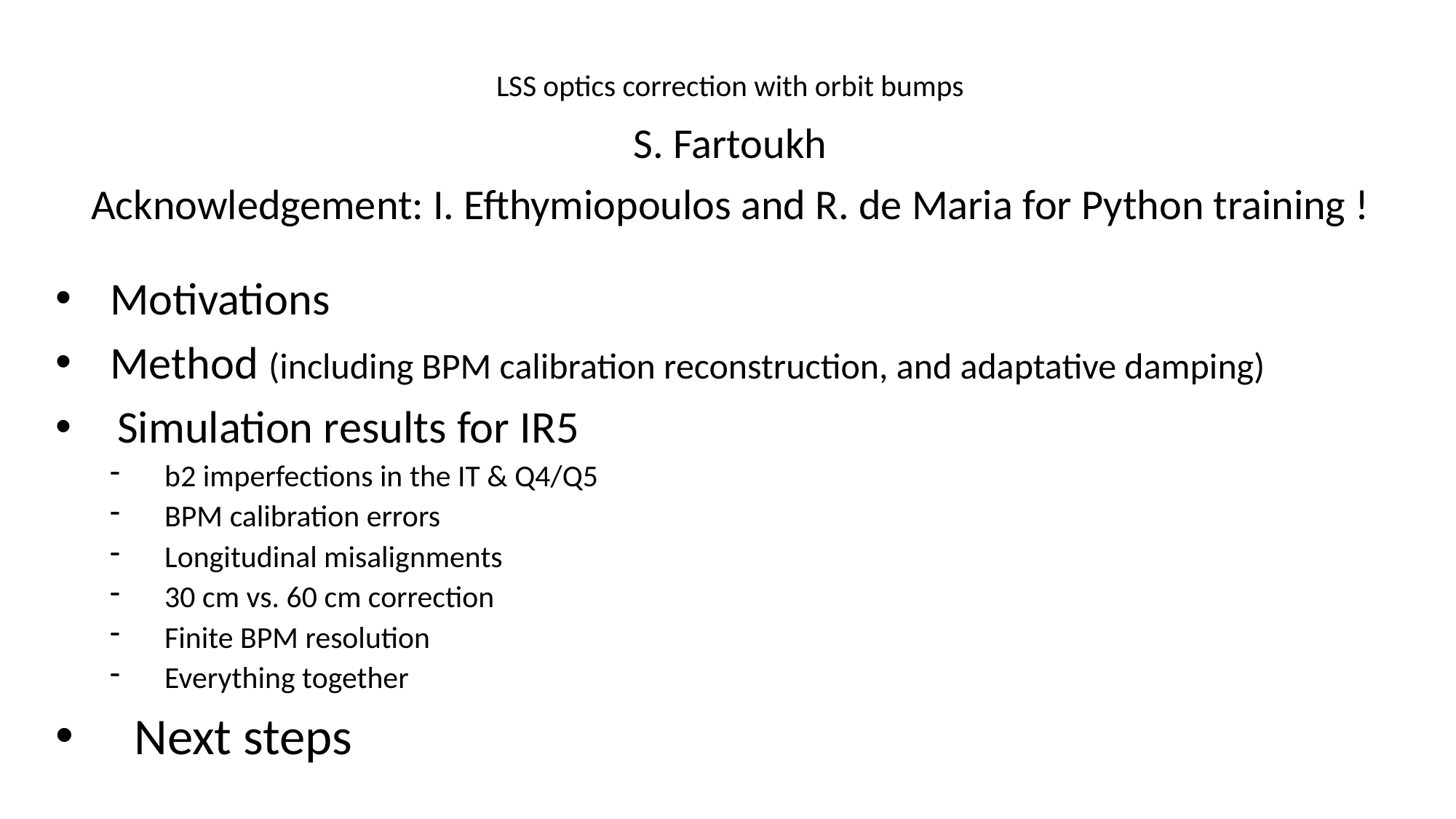

# LSS optics correction with orbit bumps
S. Fartoukh
Acknowledgement: I. Efthymiopoulos and R. de Maria for Python training !

Motivations
Method (including BPM calibration reconstruction, and adaptative damping)
    Simulation results for IR5
b2 imperfections in the IT & Q4/Q5
BPM calibration errors
Longitudinal misalignments
30 cm vs. 60 cm correction
Finite BPM resolution
Everything together
     Next steps